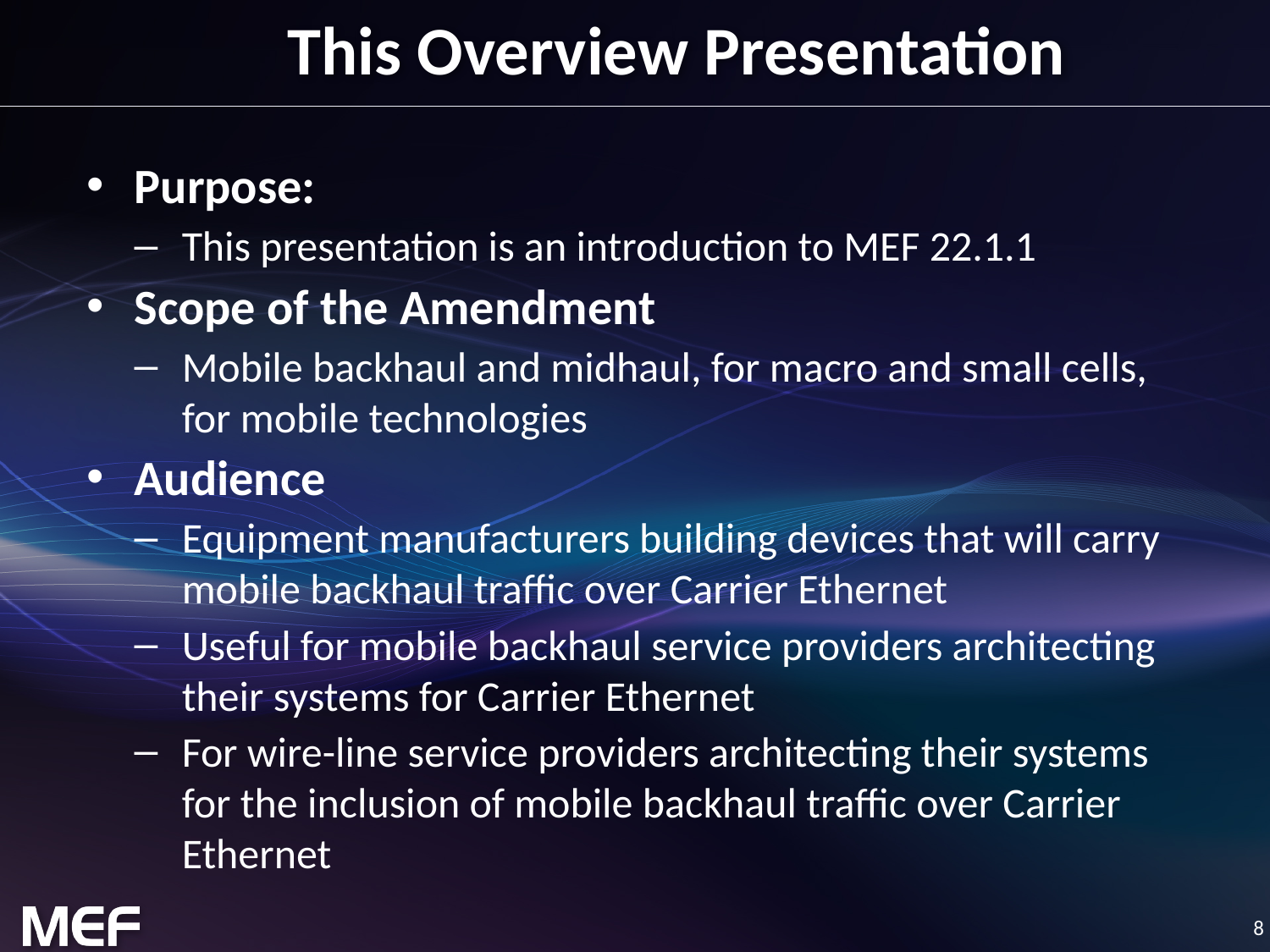

# This Overview Presentation
Purpose:
This presentation is an introduction to MEF 22.1.1
Scope of the Amendment
Mobile backhaul and midhaul, for macro and small cells, for mobile technologies
Audience
Equipment manufacturers building devices that will carry mobile backhaul traffic over Carrier Ethernet
Useful for mobile backhaul service providers architecting their systems for Carrier Ethernet
For wire-line service providers architecting their systems for the inclusion of mobile backhaul traffic over Carrier Ethernet